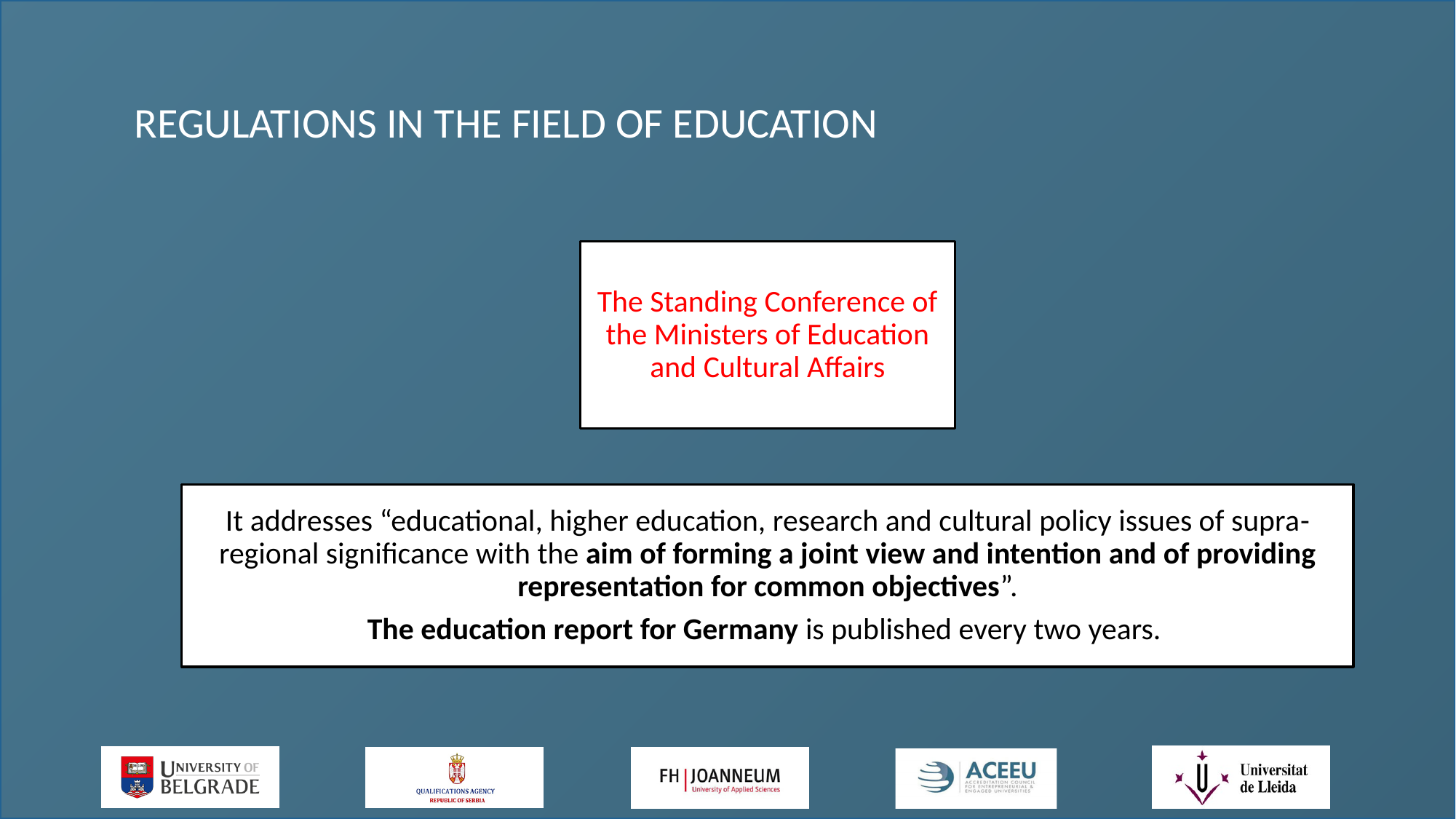

# REGULATIONS IN THE FIELD OF EDUCATION
The Standing Conference of the Ministers of Education and Cultural Affairs
It addresses “educational, higher education, research and cultural policy issues of supra-regional significance with the aim of forming a joint view and intention and of providing representation for common objectives”.
The education report for Germany is published every two years.
8